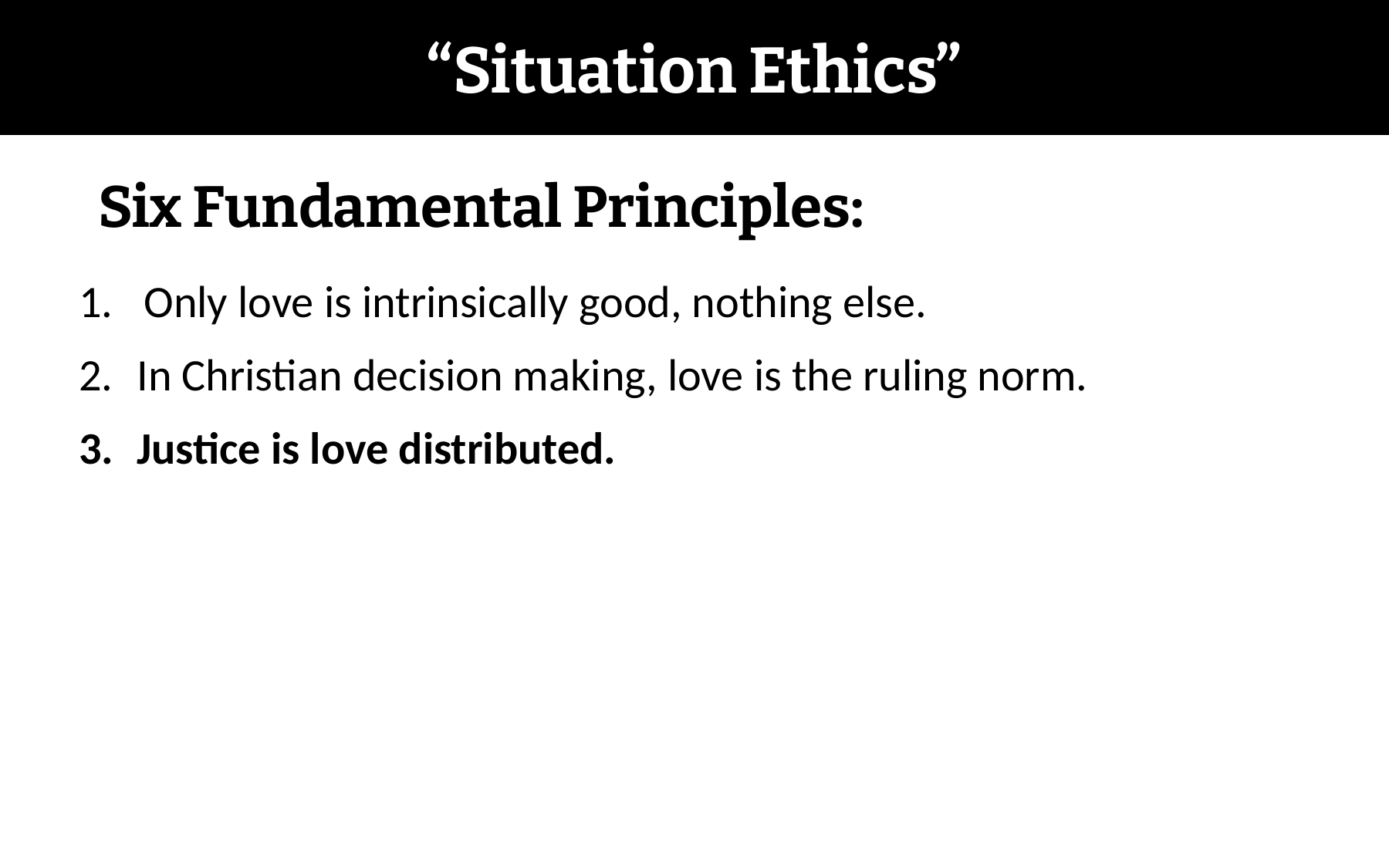

# “Situation Ethics”
Six Fundamental Principles:
Only love is intrinsically good, nothing else.

In Christian decision making, love is the ruling norm.

Justice is love distributed.